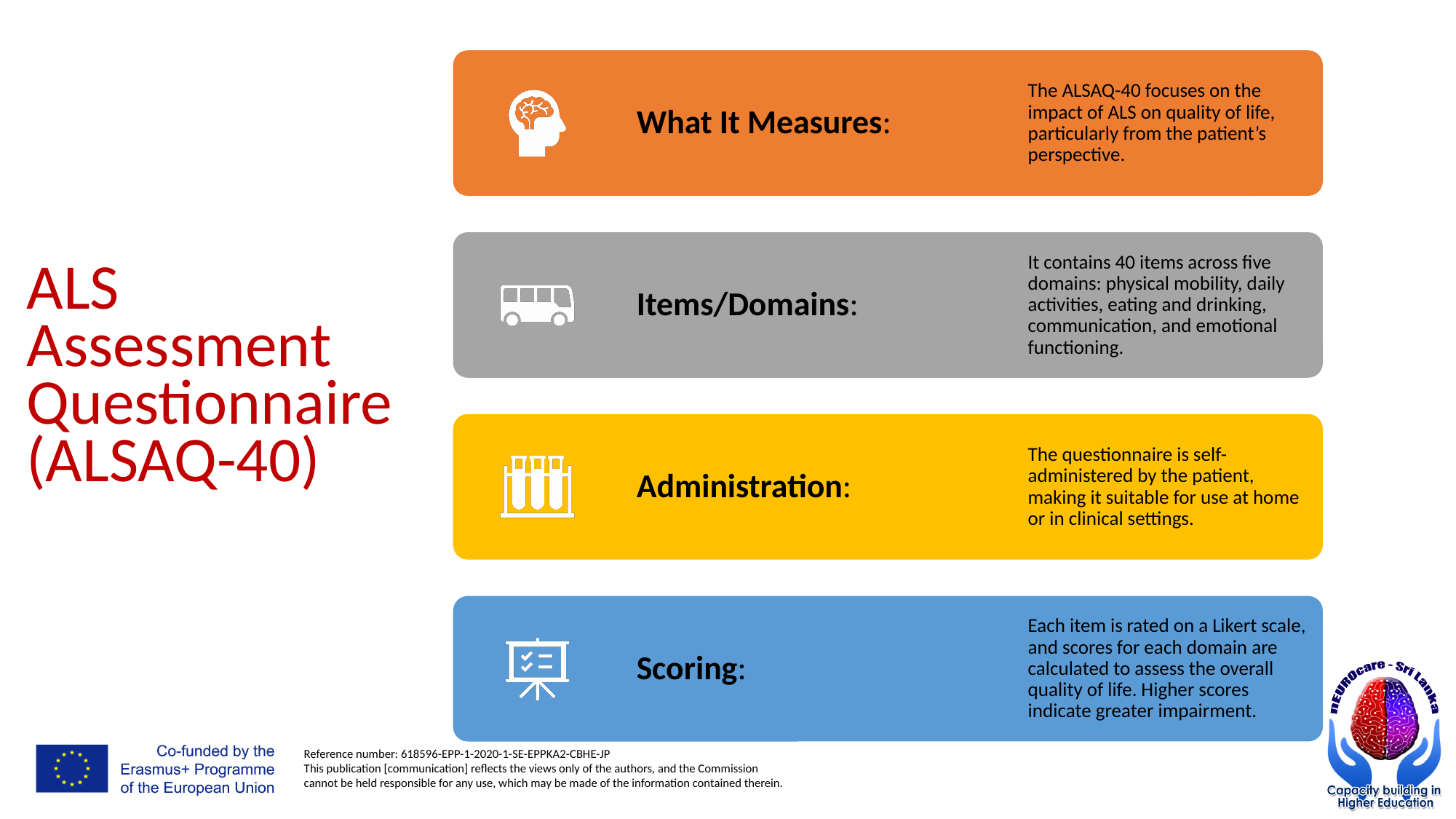

# ALS Assessment Questionnaire (ALSAQ-40)
What It Measures:
The ALSAQ-40 focuses on the impact of ALS on quality of life, particularly from the patient’s perspective.
Items/Domains:
It contains 40 items across five domains: physical mobility, daily activities, eating and drinking, communication, and emotional functioning.
Administration:
The questionnaire is self-administered by the patient, making it suitable for use at home or in clinical settings.
Scoring:
Each item is rated on a Likert scale, and scores for each domain are calculated to assess the overall quality of life. Higher scores indicate greater impairment.